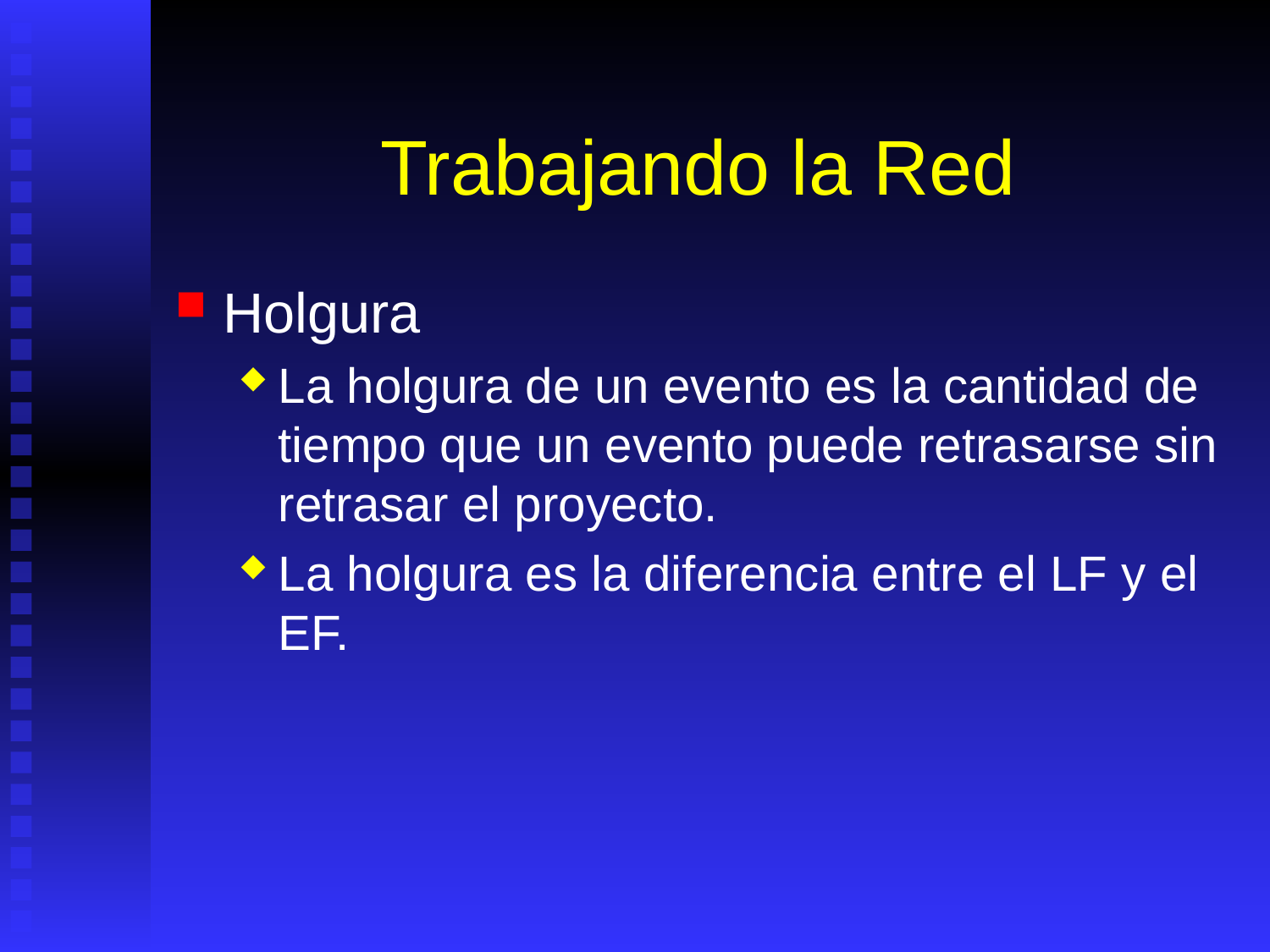

# Trabajando la Red
Holgura
La holgura de un evento es la cantidad de tiempo que un evento puede retrasarse sin retrasar el proyecto.
La holgura es la diferencia entre el LF y el EF.